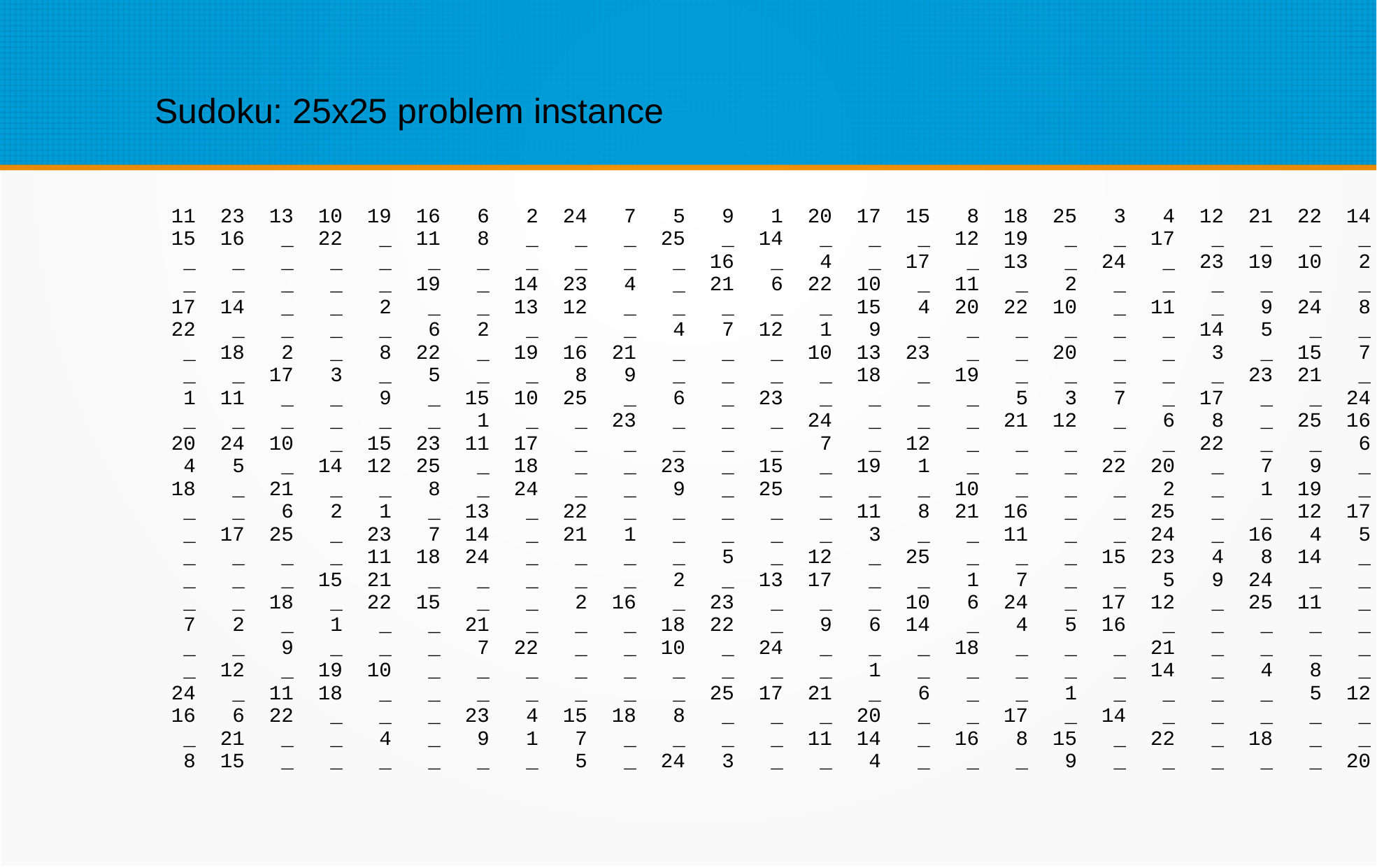

Sudoku: 25x25 problem instance
  11  23  13  10  19  16   6   2  24   7   5   9   1  20  17  15   8  18  25   3   4  12  21  22  14
  15  16   _  22   _  11   8   _   _   _  25   _  14   _   _   _  12  19   _   _  17   _   _   _   _
   _   _   _   _   _   _   _   _   _   _   _  16   _   4   _  17   _  13   _  24   _  23  19  10   2
   _   _   _   _   _  19   _  14  23   4   _  21   6  22  10   _  11   _   2   _   _   _   _   _   _
  17  14   _   _   2   _   _  13  12   _   _   _   _   _  15   4  20  22  10   _  11   _   9  24   8
  22   _   _   _   _   6   2   _   _   _   4   7  12   1   9   _   _   _   _   _   _  14   5   _   _
   _  18   2   _   8  22   _  19  16  21   _   _   _  10  13  23   _   _  20   _   _   3   _  15   7
   _   _  17   3   _   5   _   _   8   9   _   _   _   _  18   _  19   _   _   _   _   _  23  21   _
   1  11   _   _   9   _  15  10  25   _   6   _  23   _   _   _   _   5   3   7   _  17   _   _  24
   _   _   _   _   _   _   1   _   _  23   _   _   _  24   _   _   _  21  12   _   6   8   _  25  16
  20  24  10   _  15  23  11  17   _   _   _   _   _   7   _  12   _   _   _   _   _  22   _   _   6
   4   5   _  14  12  25   _  18   _   _  23   _  15   _  19   1   _   _   _  22  20   _   7   9   _
  18   _  21   _   _   8   _  24   _   _   9   _  25   _   _   _  10   _   _   _   2   _   1  19   _
   _   _   6   2   1   _  13   _  22   _   _   _   _   _  11   8  21  16   _   _  25   _   _  12  17
   _  17  25   _  23   7  14   _  21   1   _   _   _   _   3   _   _  11   _   _  24   _  16   4   5
   _   _   _   _  11  18  24   _   _   _   _   5   _  12   _  25   _   _   _  15  23   4   8  14   _
   _   _   _  15  21   _   _   _   _   _   2   _  13  17   _   _   1   7   _   _   5   9  24   _   _
   _   _  18   _  22  15   _   _   2  16   _  23   _   _   _  10   6  24   _  17  12   _  25  11   _
   7   2   _   1   _   _  21   _   _   _  18  22   _   9   6  14   _   4   5  16   _   _   _   _   _
   _   _   9   _   _   _   7  22   _   _  10   _  24   _   _   _  18   _   _   _  21   _   _   _   _
   _  12   _  19  10   _   _   _   _   _   _   _   _   _   1   _   _   _   _   _  14   _   4   8   _
  24   _  11  18   _   _   _   _   _   _   _  25  17  21   _   6   _   _   1   _   _   _   _   5  12
  16   6  22   _   _   _  23   4  15  18   8   _   _   _  20   _   _  17   _  14   _   _   _   _   _
   _  21   _   _   4   _   9   1   7   _   _   _   _  11  14   _  16   8  15   _  22   _  18   _   _
   8  15   _   _   _   _   _   _   5   _  24   3   _   _   4   _   _   _   9   _   _   _   _   _  20